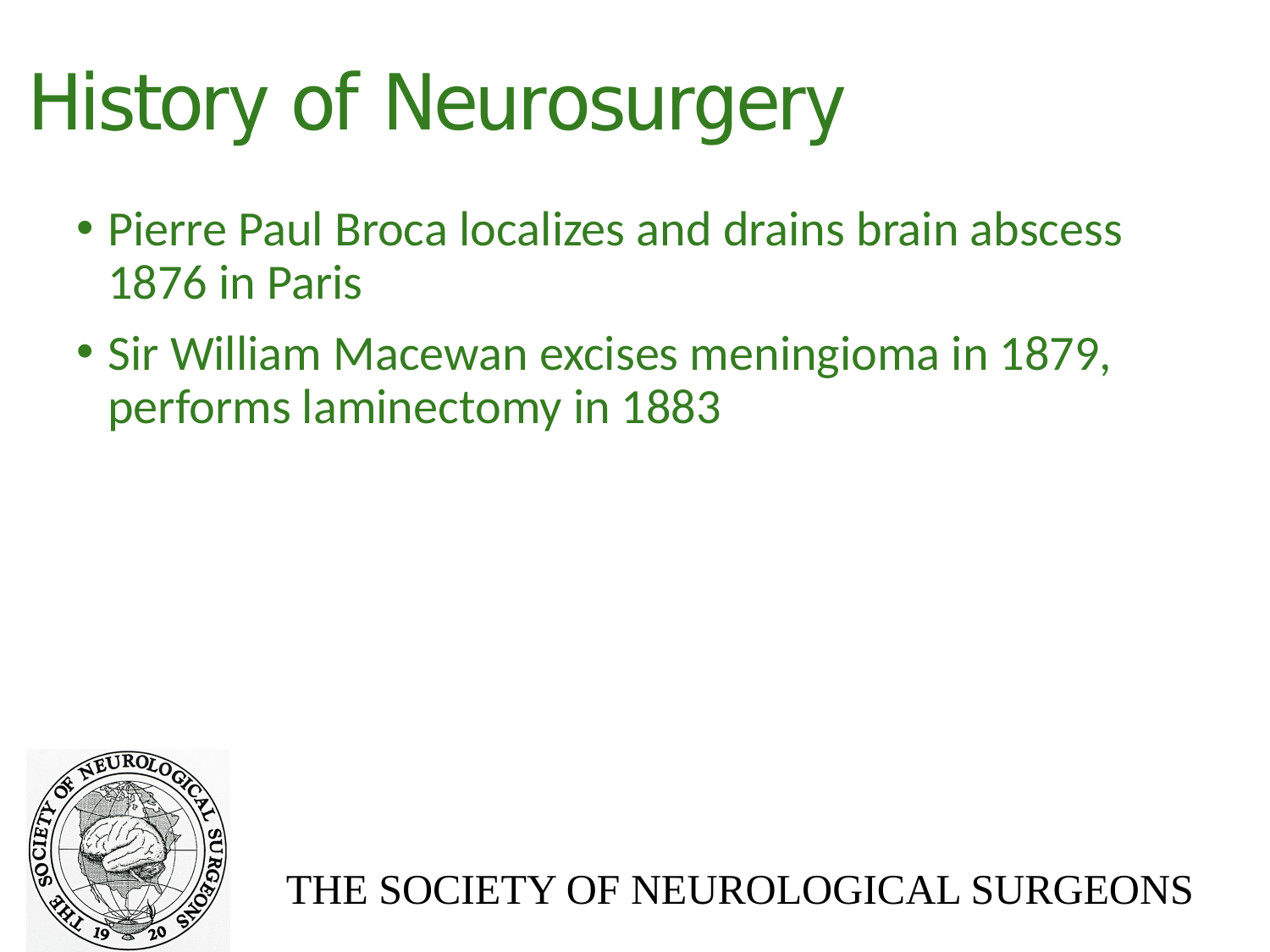

# History of Neurosurgery
Pierre Paul Broca localizes and drains brain abscess 1876 in Paris
Sir William Macewan excises meningioma in 1879, performs laminectomy in 1883